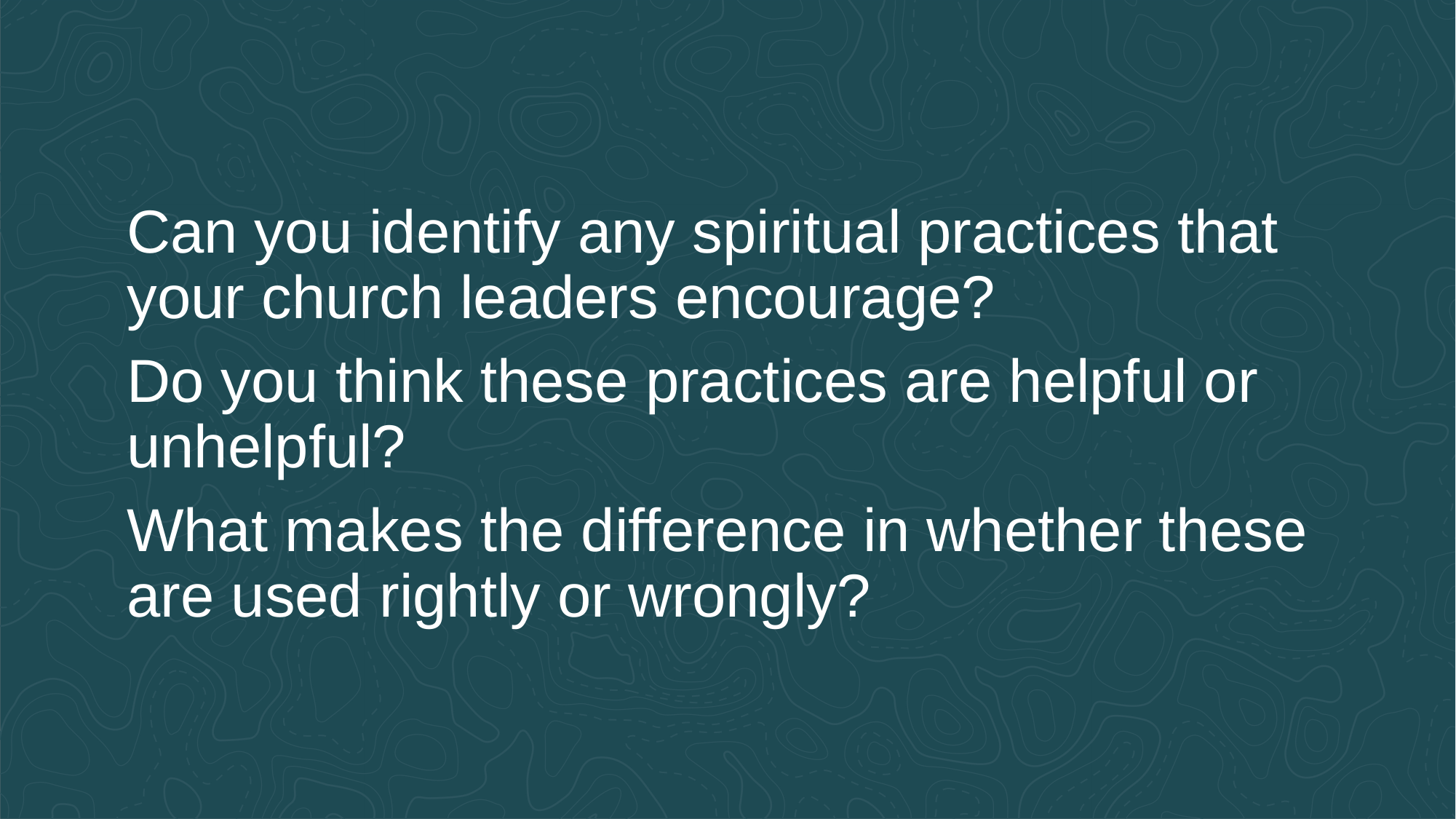

Can you identify any spiritual practices that your church leaders encourage?
Do you think these practices are helpful or unhelpful?
What makes the difference in whether these are used rightly or wrongly?